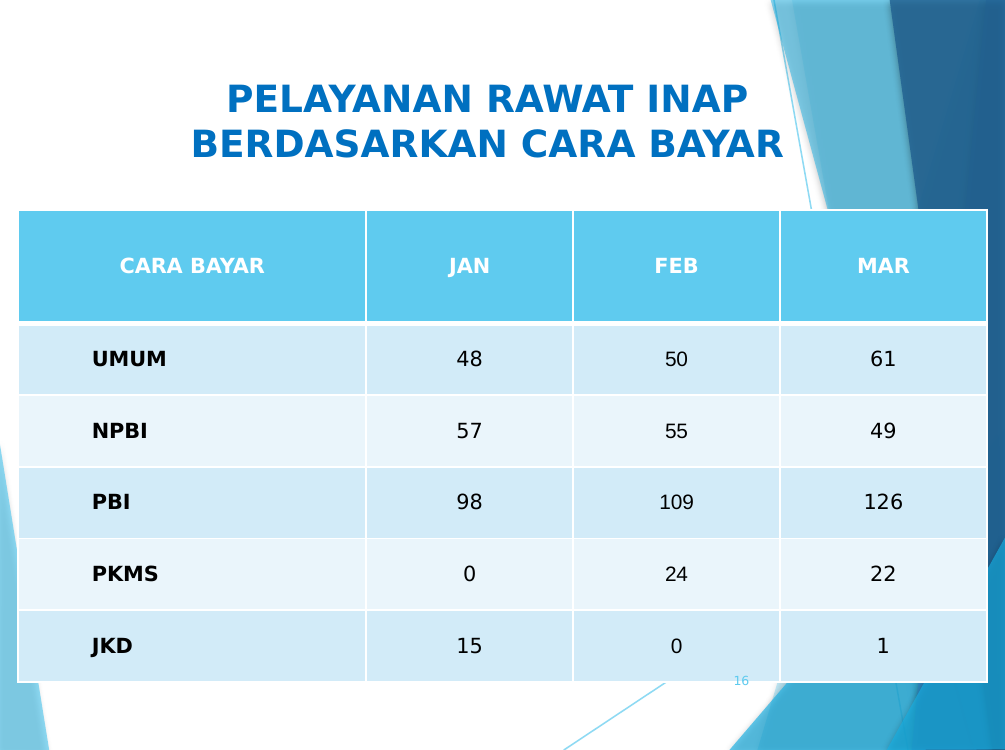

# PELAYANAN RAWAT INAP BERDASARKAN CARA BAYAR
| CARA BAYAR | JAN | FEB | MAR |
| --- | --- | --- | --- |
| UMUM | 48 | 50 | 61 |
| NPBI | 57 | 55 | 49 |
| PBI | 98 | 109 | 126 |
| PKMS | 0 | 24 | 22 |
| JKD | 15 | 0 | 1 |
16